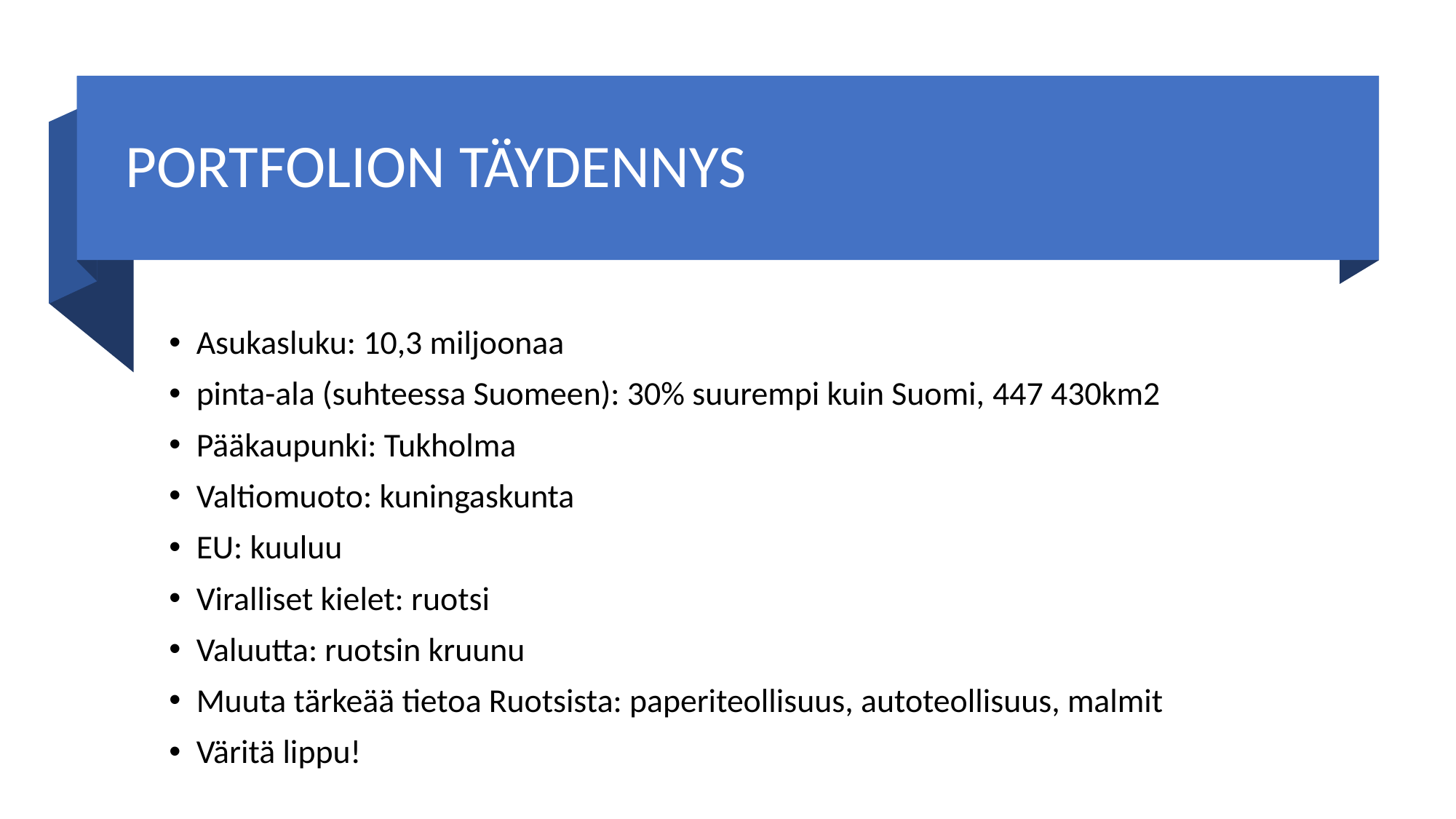

# PORTFOLION TÄYDENNYS

Asukasluku: 10,3 miljoonaa
pinta-ala (suhteessa Suomeen): 30% suurempi kuin Suomi, 447 430km2
Pääkaupunki: Tukholma
Valtiomuoto: kuningaskunta
EU: kuuluu
Viralliset kielet: ruotsi
Valuutta: ruotsin kruunu
Muuta tärkeää tietoa Ruotsista: paperiteollisuus, autoteollisuus, malmit
Väritä lippu!